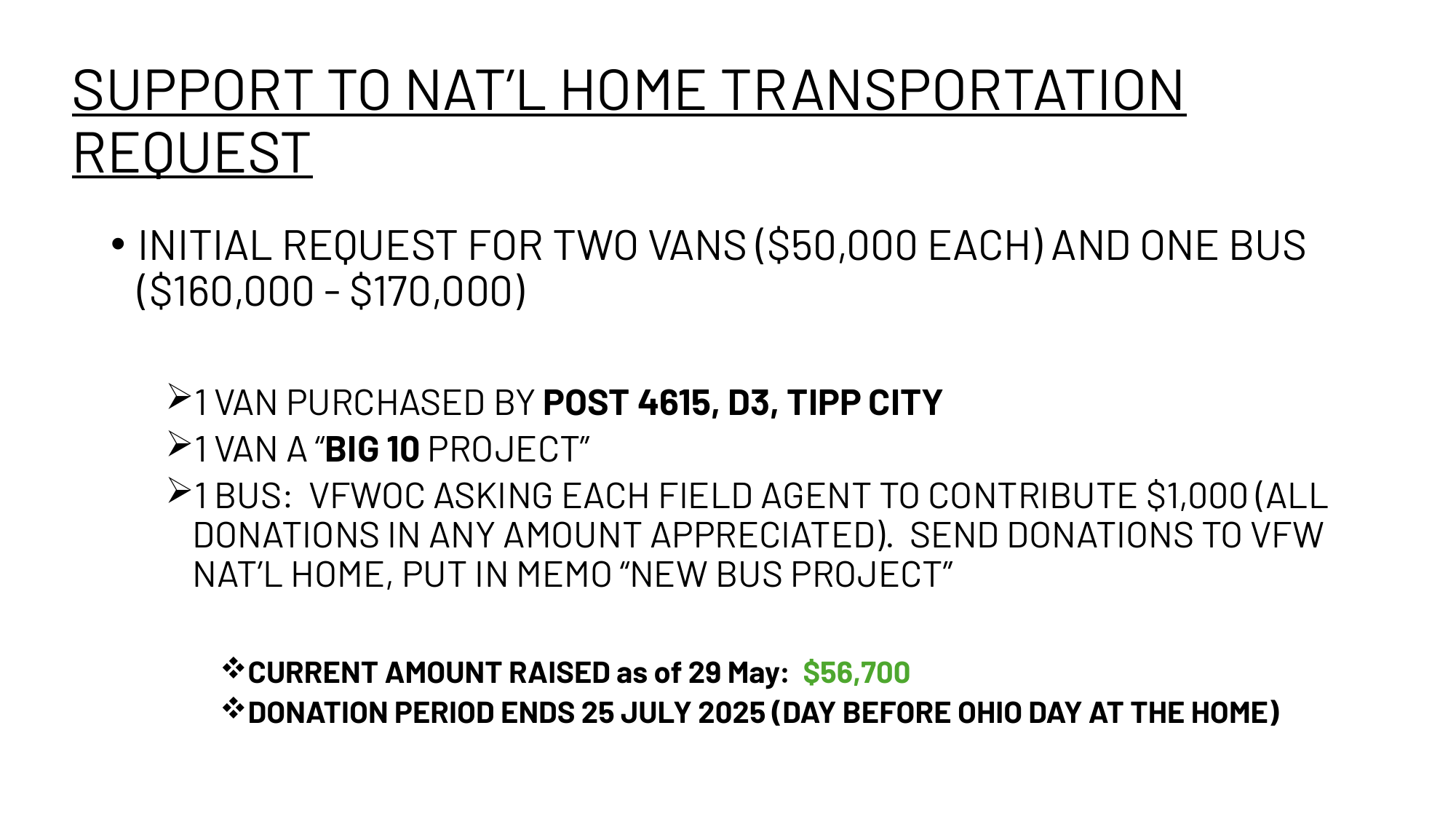

# SUPPORT TO NAT’L HOME TRANSPORTATION REQUEST
INITIAL REQUEST FOR TWO VANS ($50,000 EACH) AND ONE BUS ($160,000 - $170,000)

1 VAN PURCHASED BY POST 4615, D3, TIPP CITY
1 VAN A “BIG 10 PROJECT”
1 BUS:  VFWOC ASKING EACH FIELD AGENT TO CONTRIBUTE $1,000 (ALL DONATIONS IN ANY AMOUNT APPRECIATED).  SEND DONATIONS TO VFW NAT’L HOME, PUT IN MEMO “NEW BUS PROJECT”

CURRENT AMOUNT RAISED as of 29 May:  $56,700
DONATION PERIOD ENDS 25 JULY 2025 (DAY BEFORE OHIO DAY AT THE HOME)